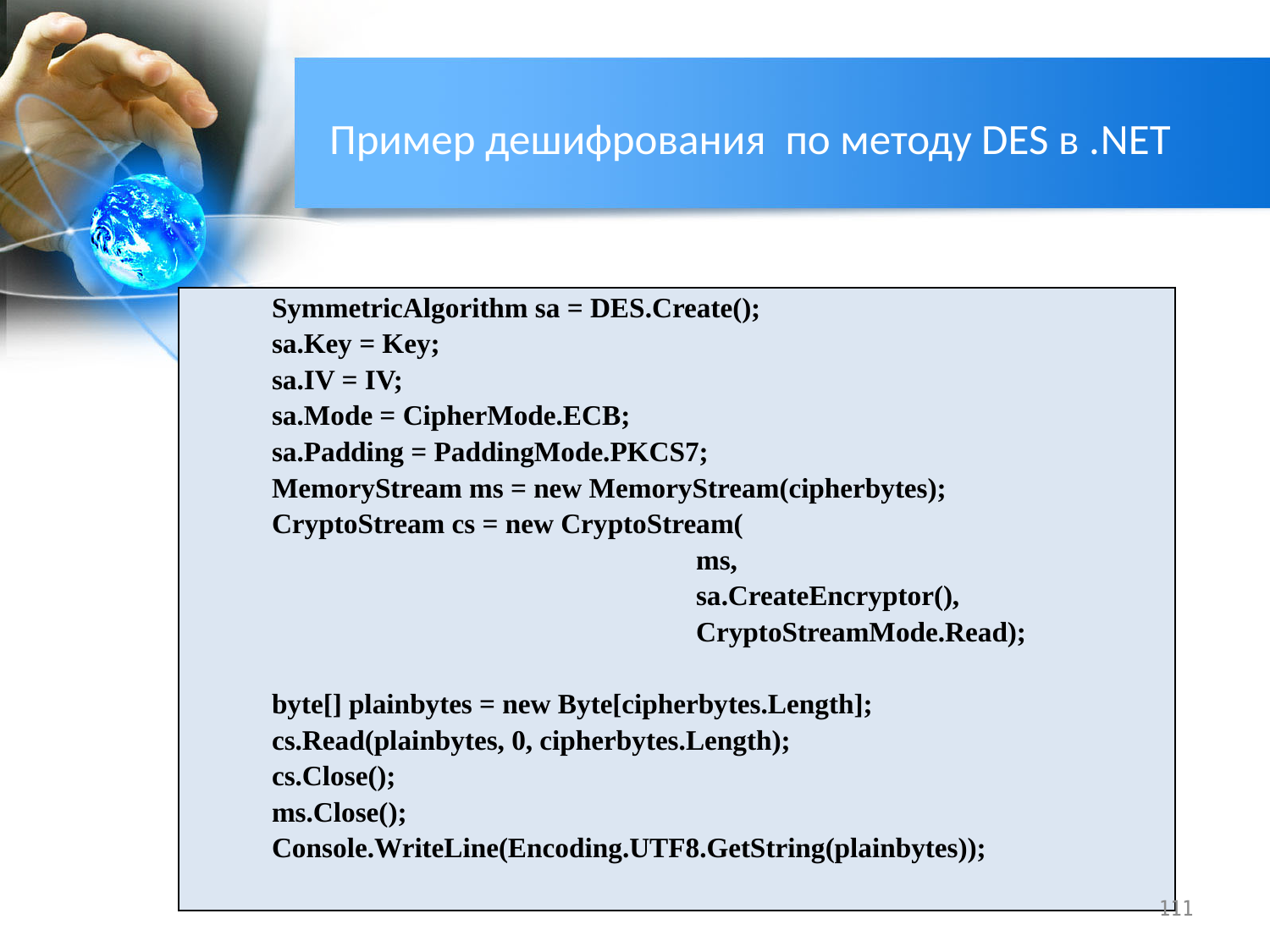

# Пример дешифрования  по методу DES в .NET
| SymmetricAlgorithm sa = DES.Create(); sa.Key = Key; sa.IV = IV; sa.Mode = CipherMode.ECB; sa.Padding = PaddingMode.PKCS7; MemoryStream ms = new MemoryStream(cipherbytes); CryptoStream cs = new CryptoStream( ms, sa.CreateEncryptor(), CryptoStreamMode.Read); byte[] plainbytes = new Byte[cipherbytes.Length]; cs.Read(plainbytes, 0, cipherbytes.Length); cs.Close(); ms.Close(); Console.WriteLine(Encoding.UTF8.GetString(plainbytes)); |
| --- |
111